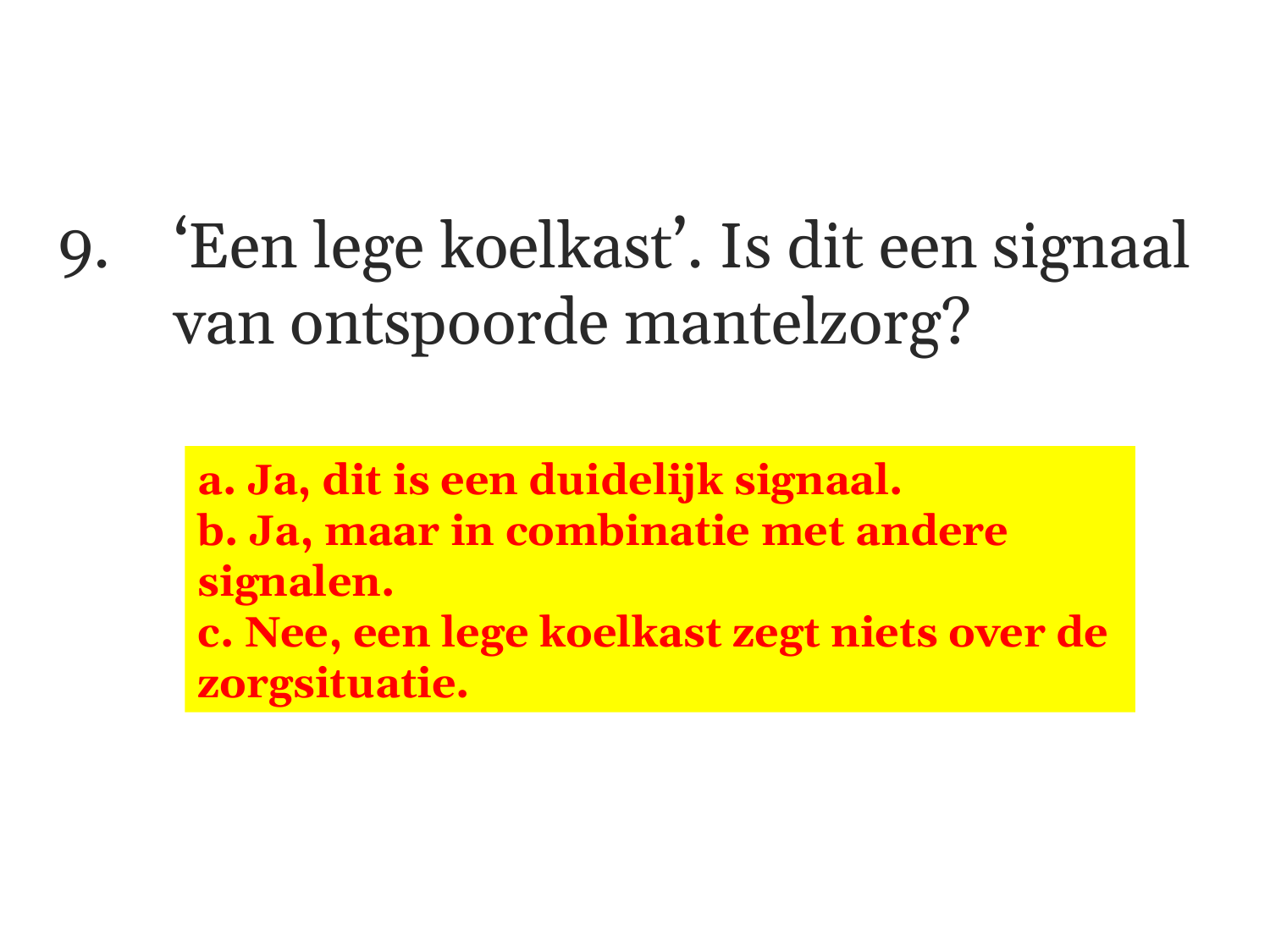

#
9. 	‘Een lege koelkast’. Is dit een signaal van ontspoorde mantelzorg?
a. Ja, dit is een duidelijk signaal.
b. Ja, maar in combinatie met andere signalen.
c. Nee, een lege koelkast zegt niets over de zorgsituatie.